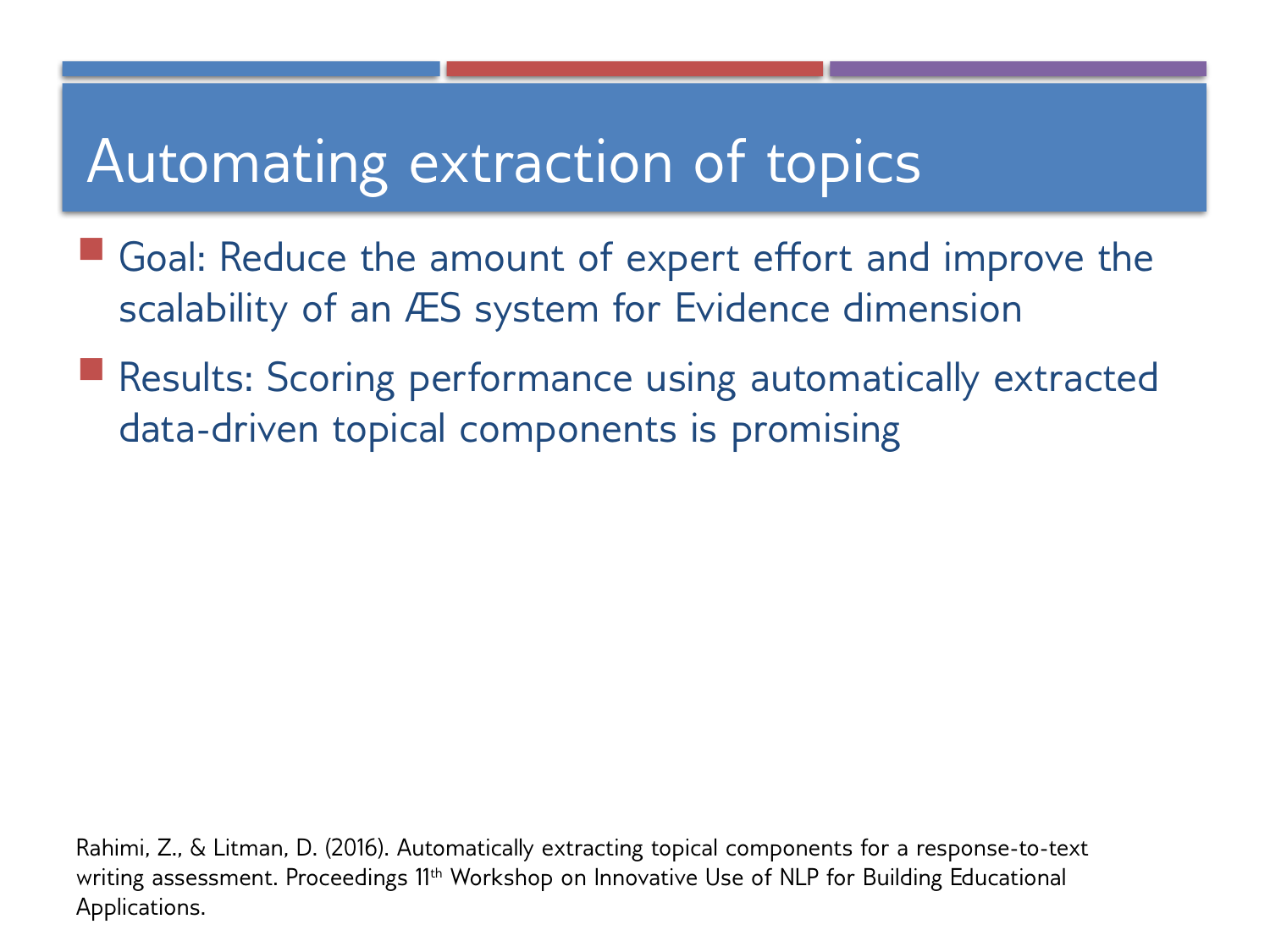

# Automating extraction of topics
Goal: Reduce the amount of expert effort and improve the scalability of an AES system for Evidence dimension
Results: Scoring performance using automatically extracted data-driven topical components is promising

Rahimi, Z., & Litman, D. (2016). Automatically extracting topical components for a response-to-text writing assessment. Proceedings 11th Workshop on Innovative Use of NLP for Building Educational Applications.